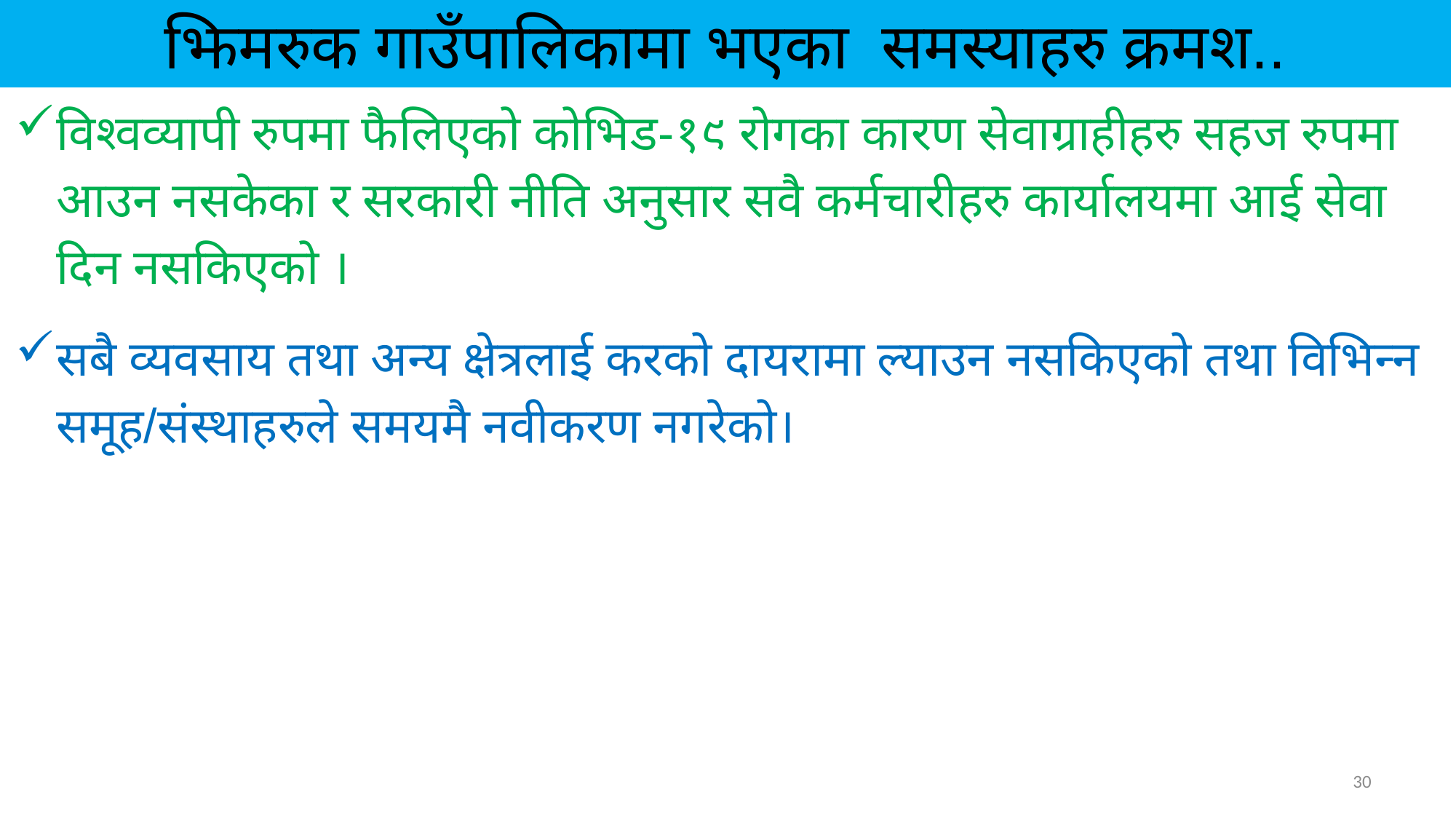

# झिमरुक गाउँपालिकामा भएका  समस्याहरु क्रमश..
विश्वव्यापी रुपमा फैलिएको कोभिड-१९ रोगका कारण सेवाग्राहीहरु सहज रुपमा आउन नसकेका र सरकारी नीति अनुसार सवै कर्मचारीहरु कार्यालयमा आई सेवा दिन नसकिएको ।
सबै व्यवसाय तथा अन्य क्षेत्रलाई करको दायरामा ल्याउन नसकिएको तथा विभिन्न समूह/संस्थाहरुले समयमै नवीकरण नगरेको।

30